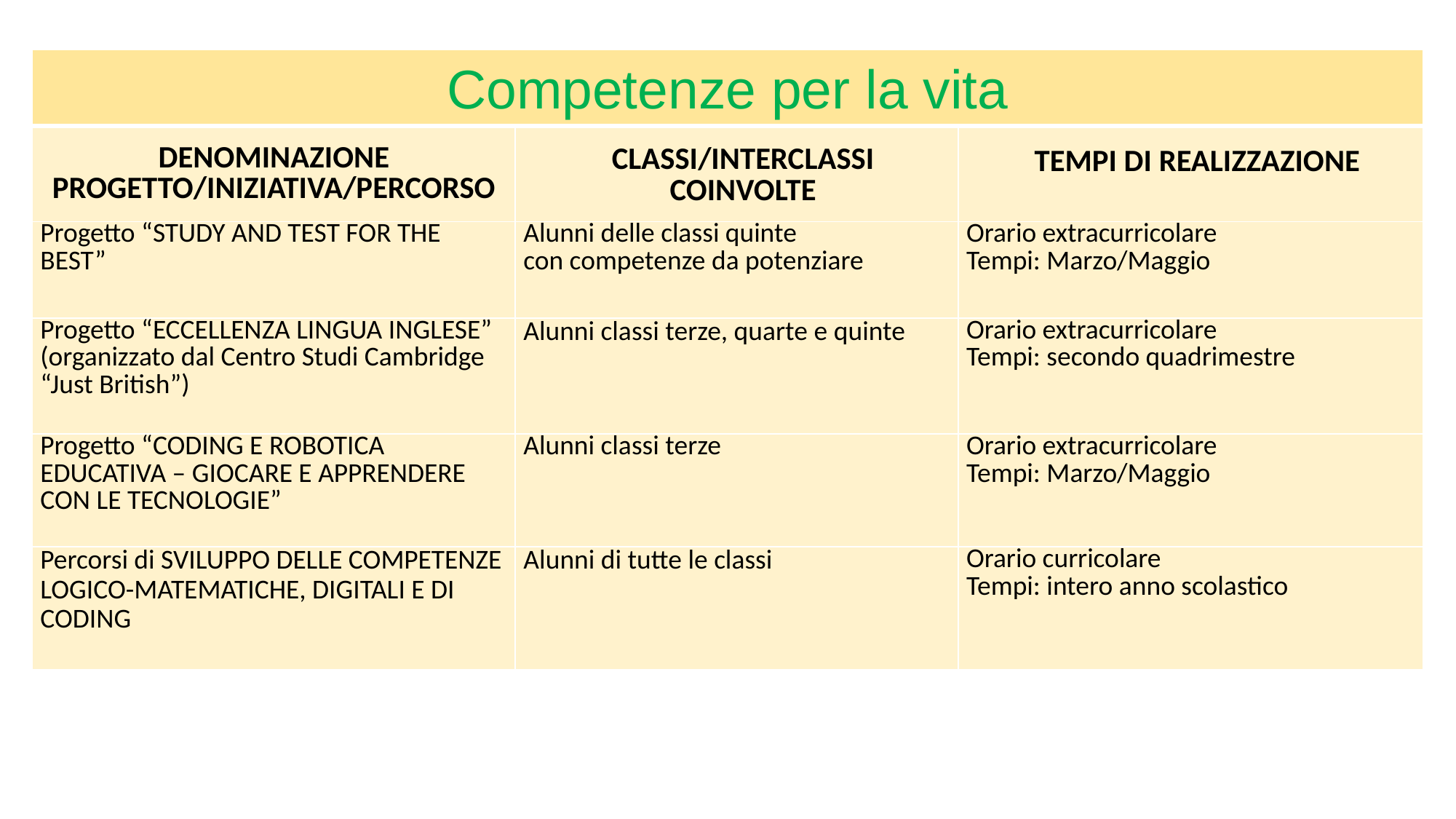

| Competenze per la vita |  |  |
| --- | --- | --- |
| DENOMINAZIONE PROGETTO/INIZIATIVA/PERCORSO | CLASSI/INTERCLASSI COINVOLTE | TEMPI DI REALIZZAZIONE |
| Progetto “STUDY AND TEST FOR THE BEST” | Alunni delle classi quinte con competenze da potenziare | Orario extracurricolare Tempi: Marzo/Maggio |
| Progetto “ECCELLENZA LINGUA INGLESE” (organizzato dal Centro Studi Cambridge “Just British”) | Alunni classi terze, quarte e quinte | Orario extracurricolare Tempi: secondo quadrimestre |
| Progetto “CODING E ROBOTICA EDUCATIVA – GIOCARE E APPRENDERE CON LE TECNOLOGIE” | Alunni classi terze | Orario extracurricolare Tempi: Marzo/Maggio |
| Percorsi di SVILUPPO DELLE COMPETENZE LOGICO-MATEMATICHE, DIGITALI E DI CODING | Alunni di tutte le classi | Orario curricolare Tempi: intero anno scolastico |